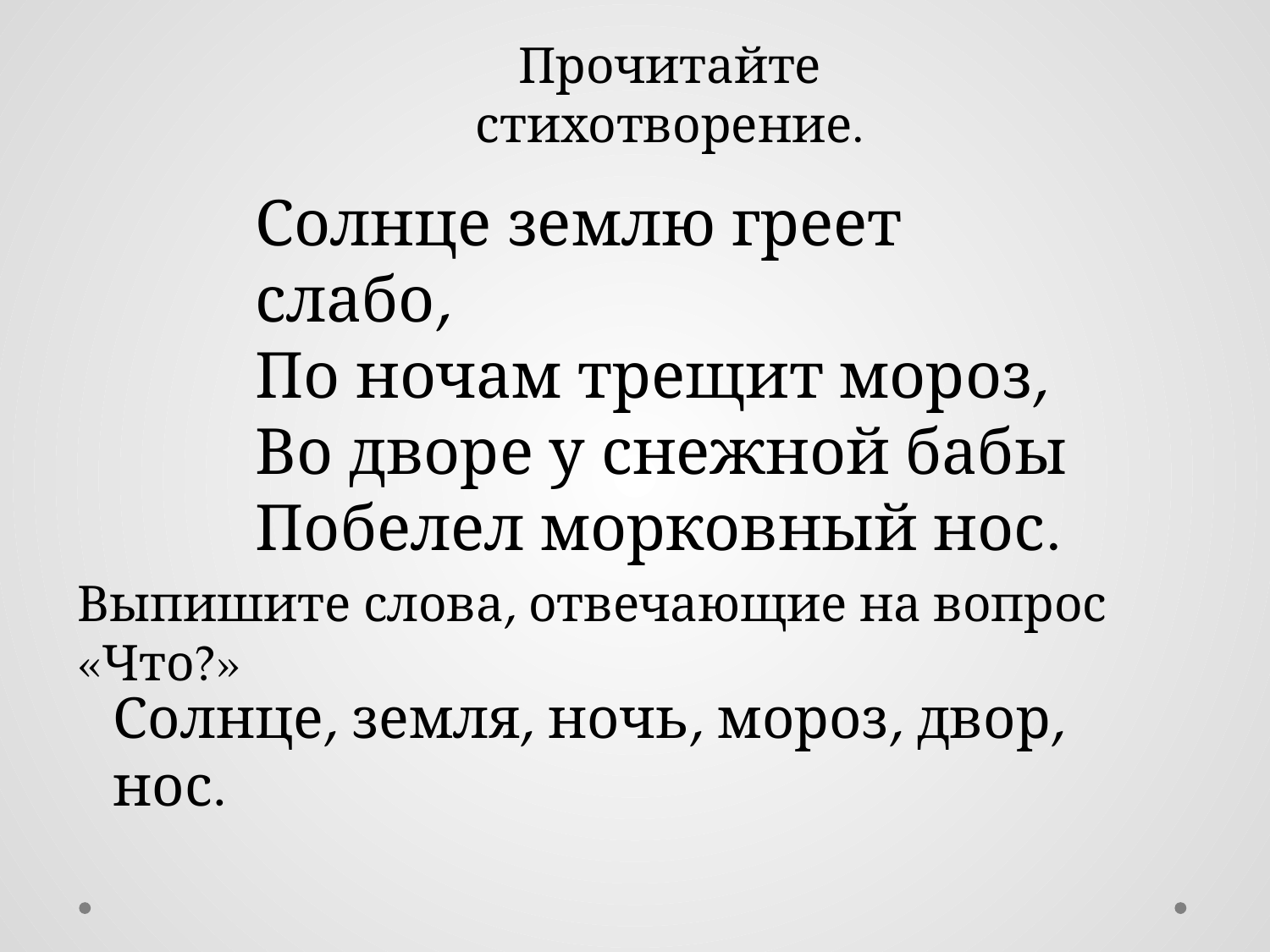

Прочитайте стихотворение.
Солнце землю греет слабо,
По ночам трещит мороз,
Во дворе у снежной бабы
Побелел морковный нос.
Выпишите слова, отвечающие на вопрос «Что?»
Солнце, земля, ночь, мороз, двор, нос.